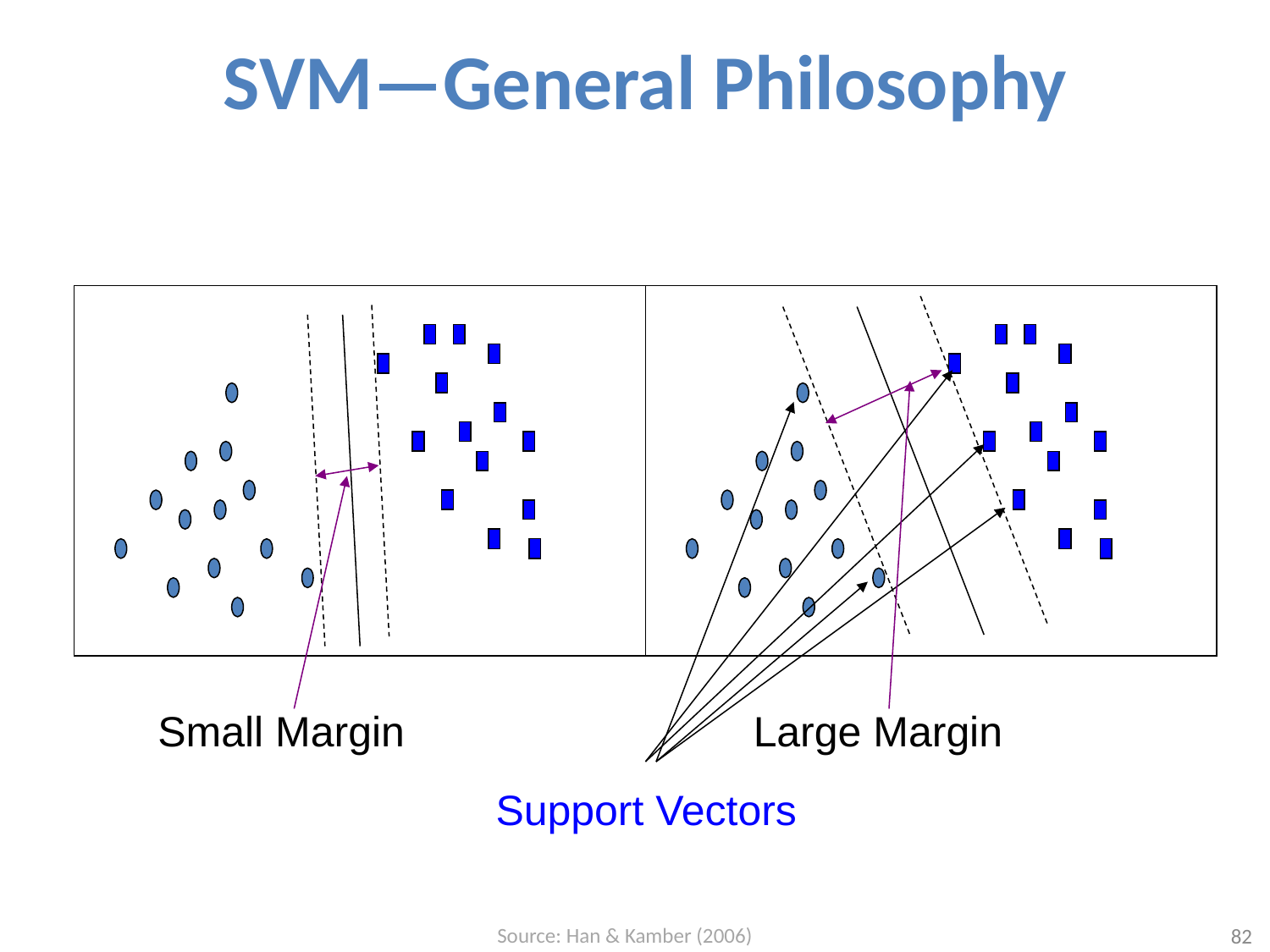

# SVM—General Philosophy

Support Vectors

Large Margin

Small Margin
Source: Han & Kamber (2006)
82